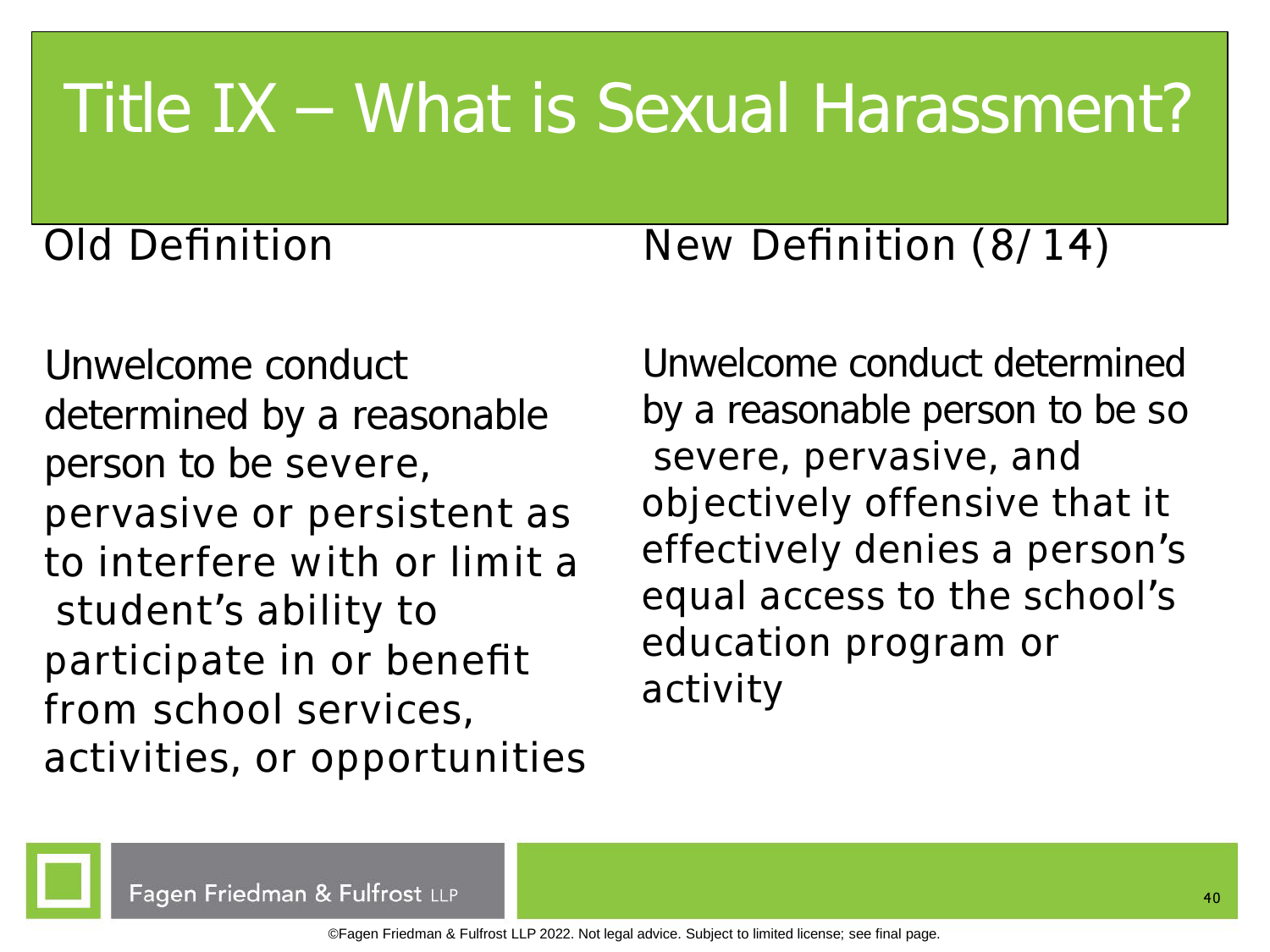

# Title IX – What is Sexual Harassment?
Old Definition	New Definition (8/14)
Unwelcome conduct determined  by a reasonable person to be so  severe, pervasive, and  objectively offensive that it  effectively denies a person’s  equal access to the school’s  education program or  activity
Unwelcome conduct  determined by a reasonable  person to be severe,  pervasive or persistent as  to interfere with or limit a  student’s ability to  participate in or benefit  from school services,  activities, or opportunities
40
©Fagen Friedman & Fulfrost LLP 2022. Not legal advice. Subject to limited license; see final page.